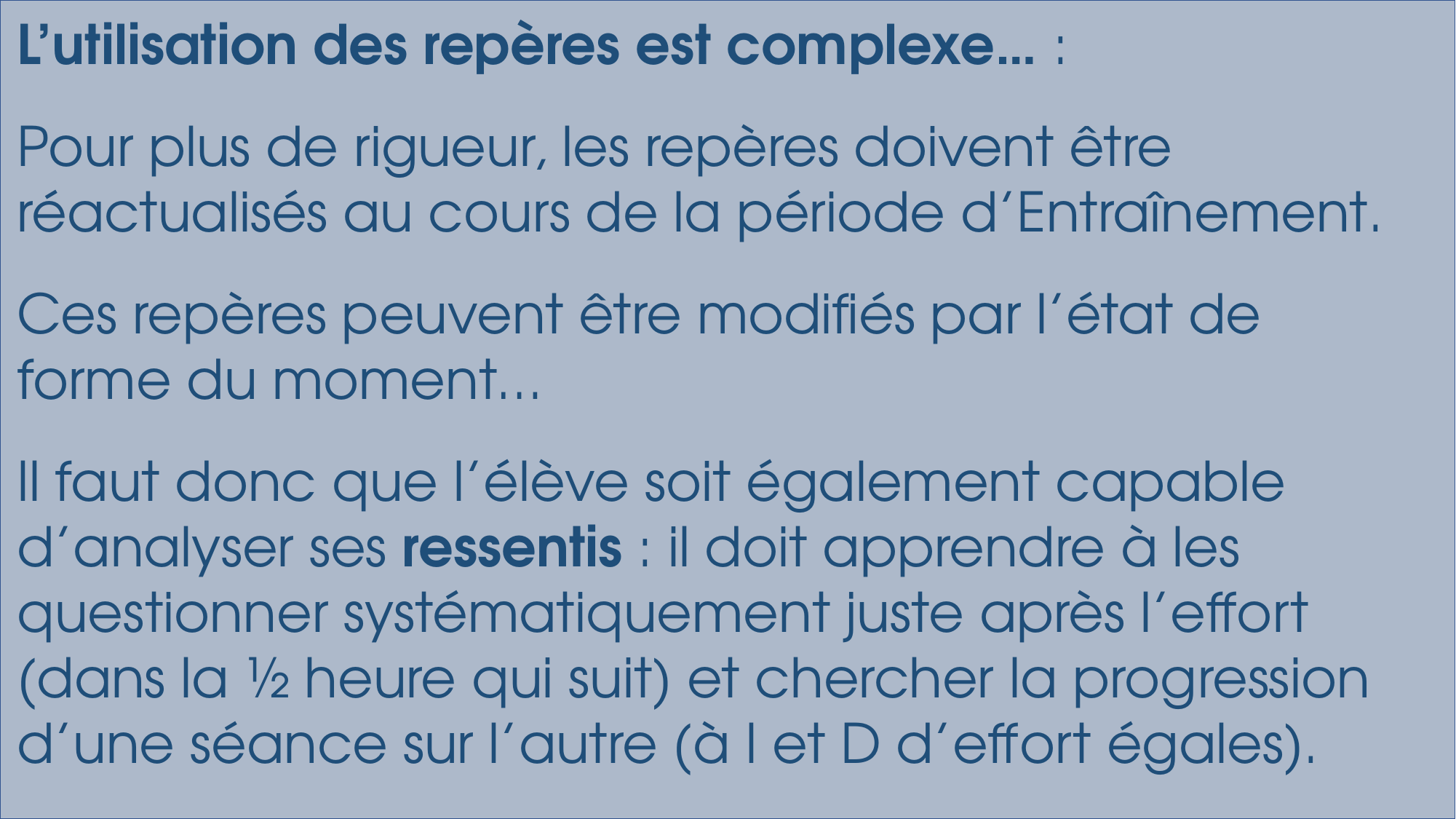

L’utilisation des repères est complexe… :

Pour plus de rigueur, les repères doivent être réactualisés au cours de la période d’Entraînement.

Ces repères peuvent être modifiés par l’état de forme du moment…

Il faut donc que l’élève soit également capable d’analyser ses ressentis : il doit apprendre à les questionner systématiquement juste après l’effort (dans la ½ heure qui suit) et chercher la progression d’une séance sur l’autre (à I et D d’effort égales).